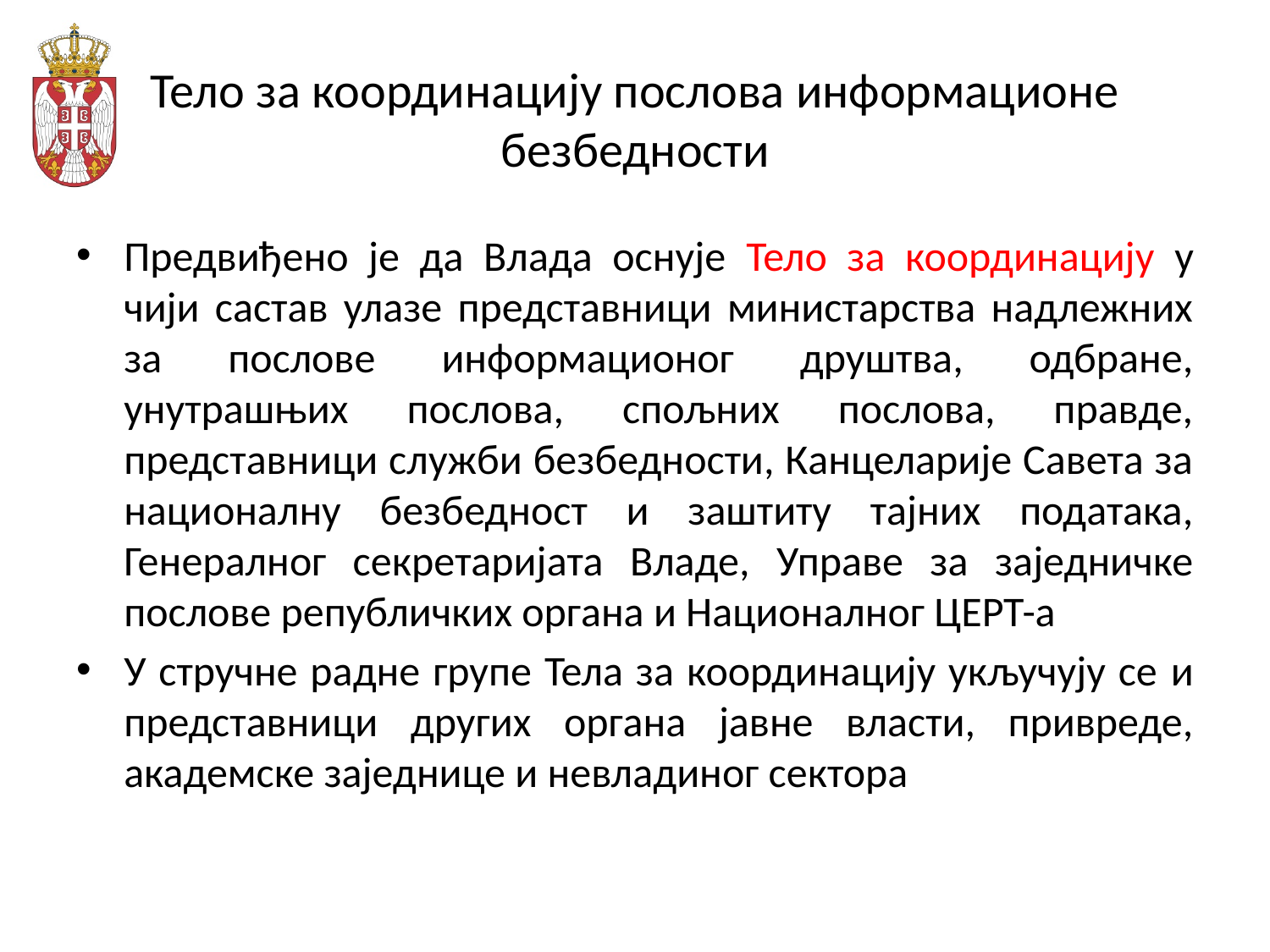

# Тело за координацију послова информационе безбедности
Предвиђено је да Влада оснује Тело за координацију у чији састав улазе представници министарства надлежних за послове информационог друштва, одбране, унутрашњих послова, спољних послова, правде, представници служби безбедности, Канцеларије Савета за националну безбедност и заштиту тајних података, Генералног секретаријата Владе, Управе за заједничке послове републичких органа и Националног ЦЕРТ-а
У стручне радне групе Тела за координацију укључују се и представници других органа јавне власти, привреде, академске заједнице и невладиног сектора